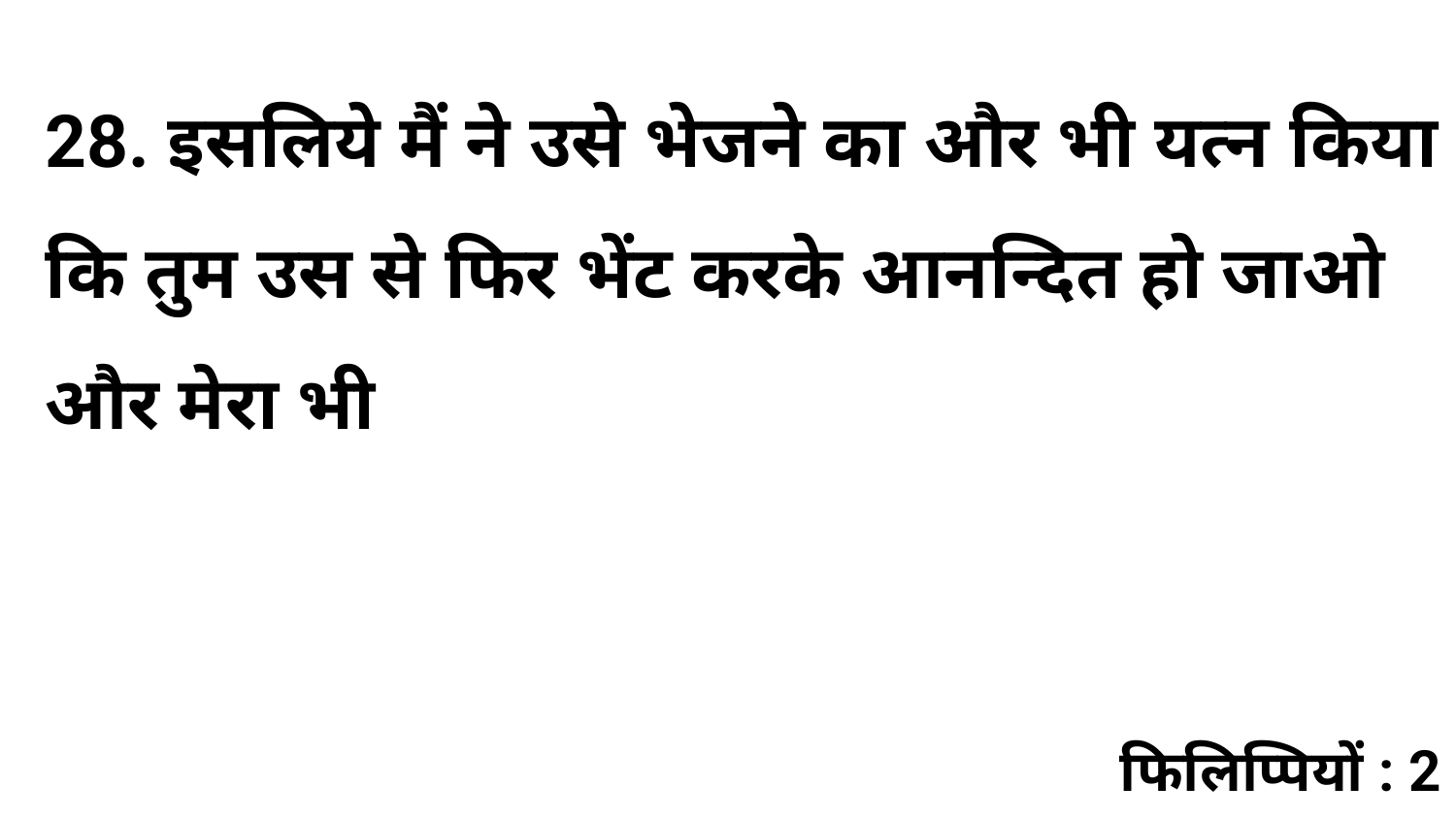

28. इसलिये मैं ने उसे भेजने का और भी यत्न किया कि तुम उस से फिर भेंट करके आनन्दित हो जाओ और मेरा भी
फिलिप्पियों : 2